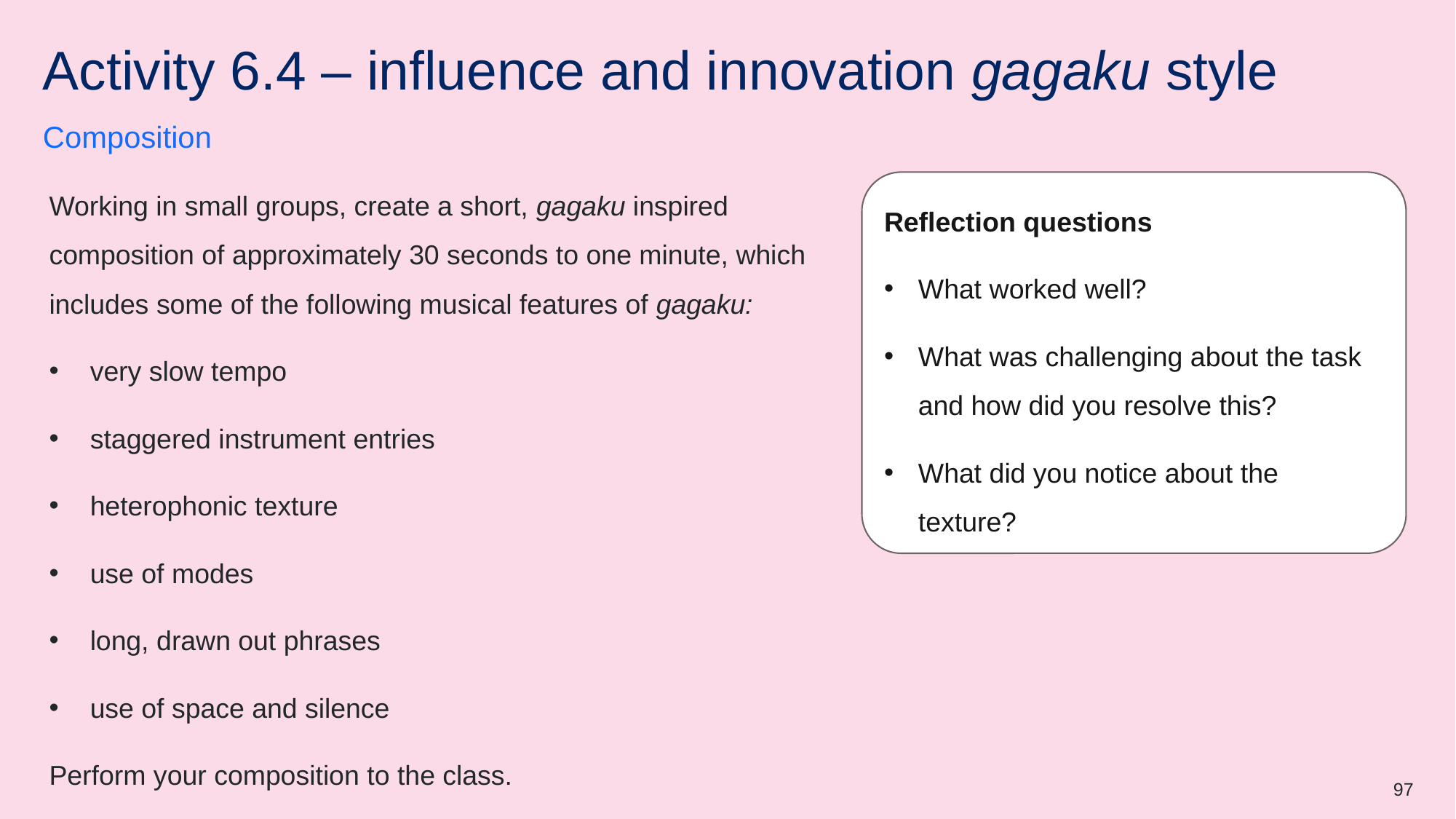

# Activity 6.4 – influence and innovation gagaku style
Composition
Working in small groups, create a short, gagaku inspired composition of approximately 30 seconds to one minute, which includes some of the following musical features of gagaku:
very slow tempo
staggered instrument entries
heterophonic texture
use of modes
long, drawn out phrases
use of space and silence
Perform your composition to the class.
Reflection questions
What worked well?
What was challenging about the task and how did you resolve this?
What did you notice about the texture?
97